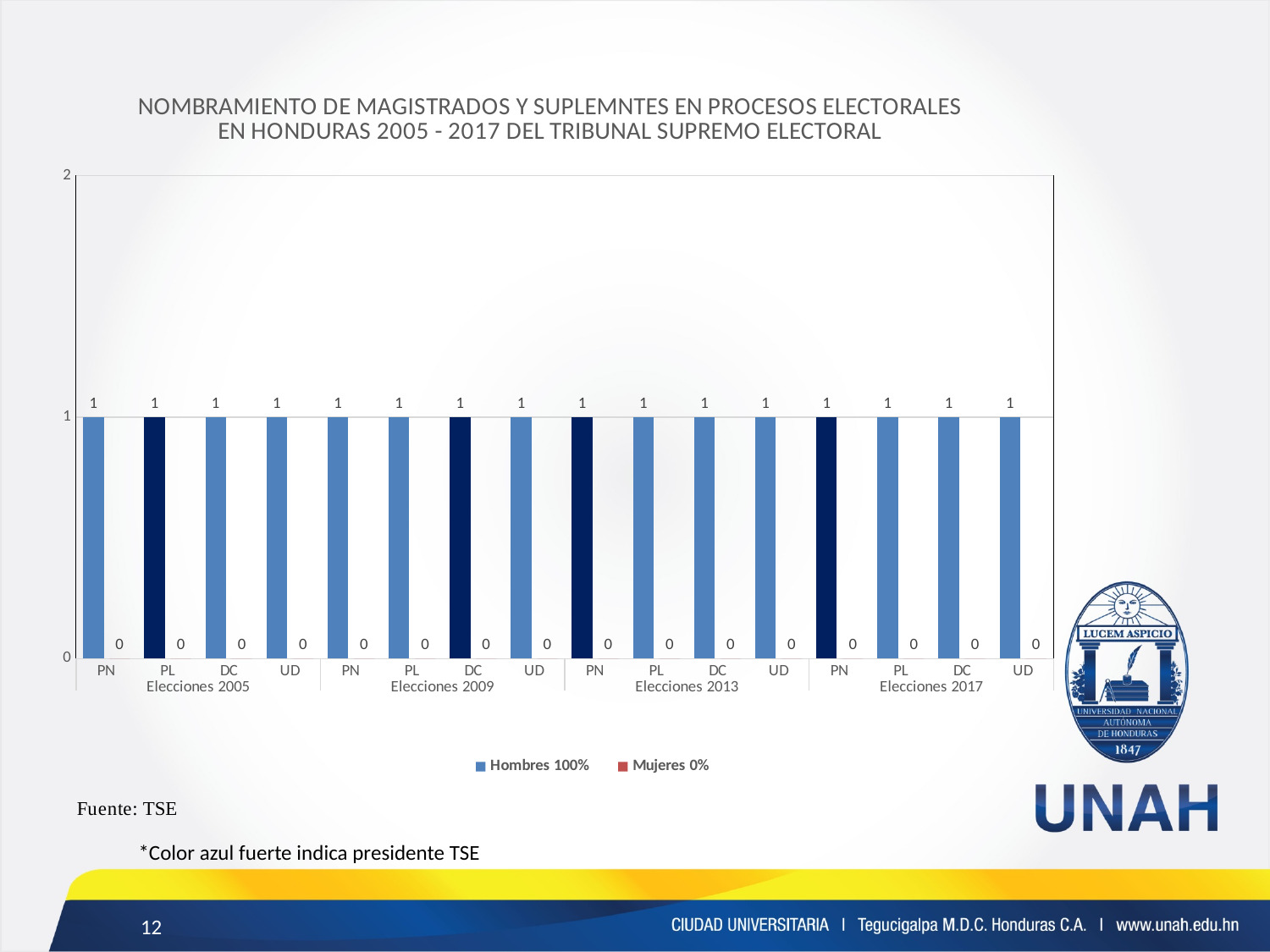

### Chart: NOMBRAMIENTO DE MAGISTRADOS Y SUPLEMNTES EN PROCESOS ELECTORALES EN HONDURAS 2005 - 2017 DEL TRIBUNAL SUPREMO ELECTORAL

| Category | Hombres 100% | Mujeres 0% |
|---|---|---|
| PN | 1.0 | 0.0 |
| PL | 1.0 | 0.0 |
| DC | 1.0 | 0.0 |
| UD | 1.0 | 0.0 |
| PN | 1.0 | 0.0 |
| PL | 1.0 | 0.0 |
| DC | 1.0 | 0.0 |
| UD | 1.0 | 0.0 |
| PN | 1.0 | 0.0 |
| PL | 1.0 | 0.0 |
| DC | 1.0 | 0.0 |
| UD | 1.0 | 0.0 |
| PN | 1.0 | 0.0 |
| PL | 1.0 | 0.0 |
| DC | 1.0 | 0.0 |
| UD | 1.0 | 0.0 |
*Color azul fuerte indica presidente TSE
12